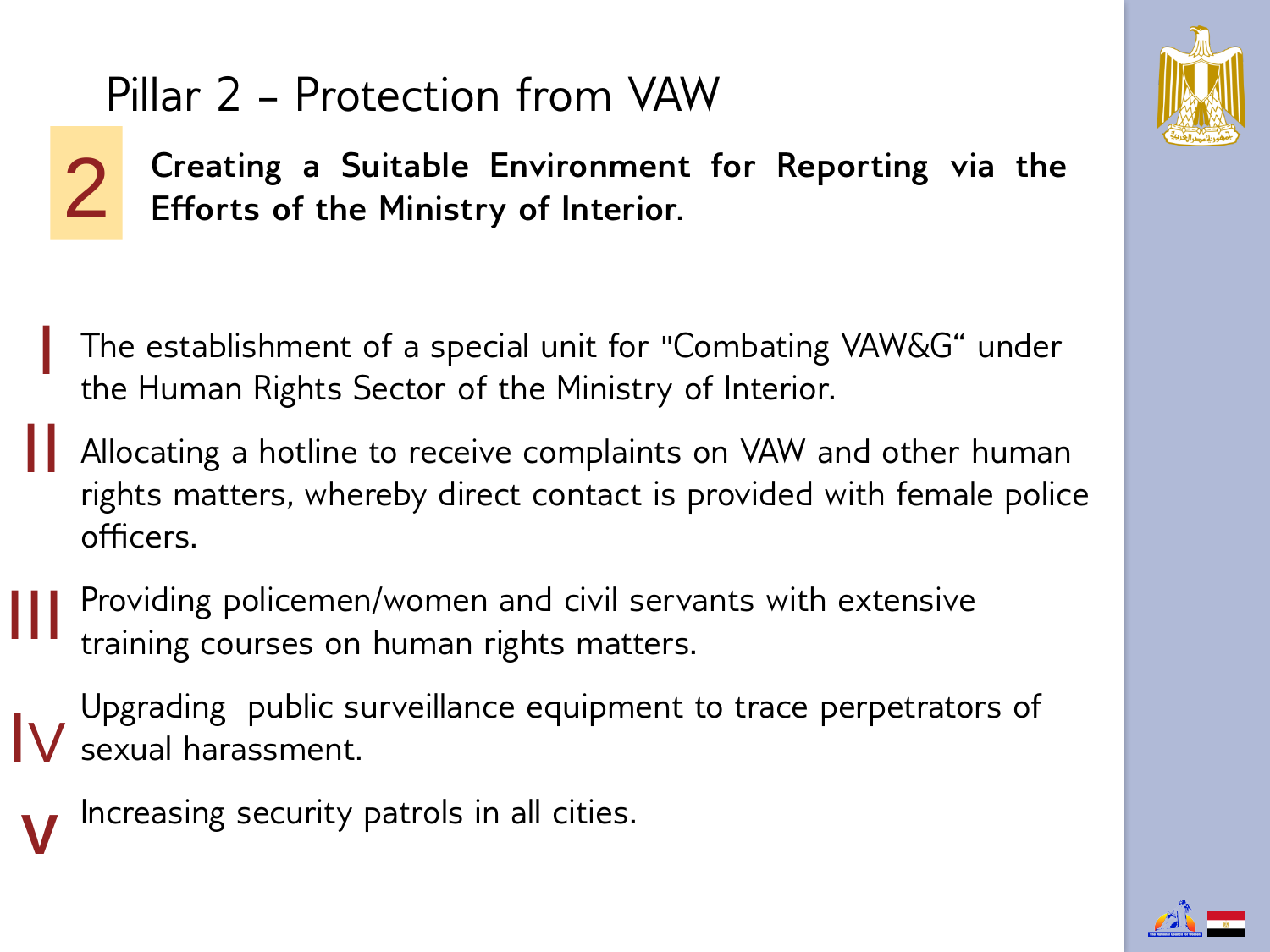

Pillar 2 – Protection from VAW
2
Creating a Suitable Environment for Reporting via the Efforts of the Ministry of Interior.

The establishment of a special unit for "Combating VAW&G“ under the Human Rights Sector of the Ministry of Interior.
Allocating a hotline to receive complaints on VAW and other human rights matters, whereby direct contact is provided with female police officers.
Providing policemen/women and civil servants with extensive training courses on human rights matters.
Upgrading  public surveillance equipment to trace perpetrators of sexual harassment.
Increasing security patrols in all cities.

I
II
III
IV
V